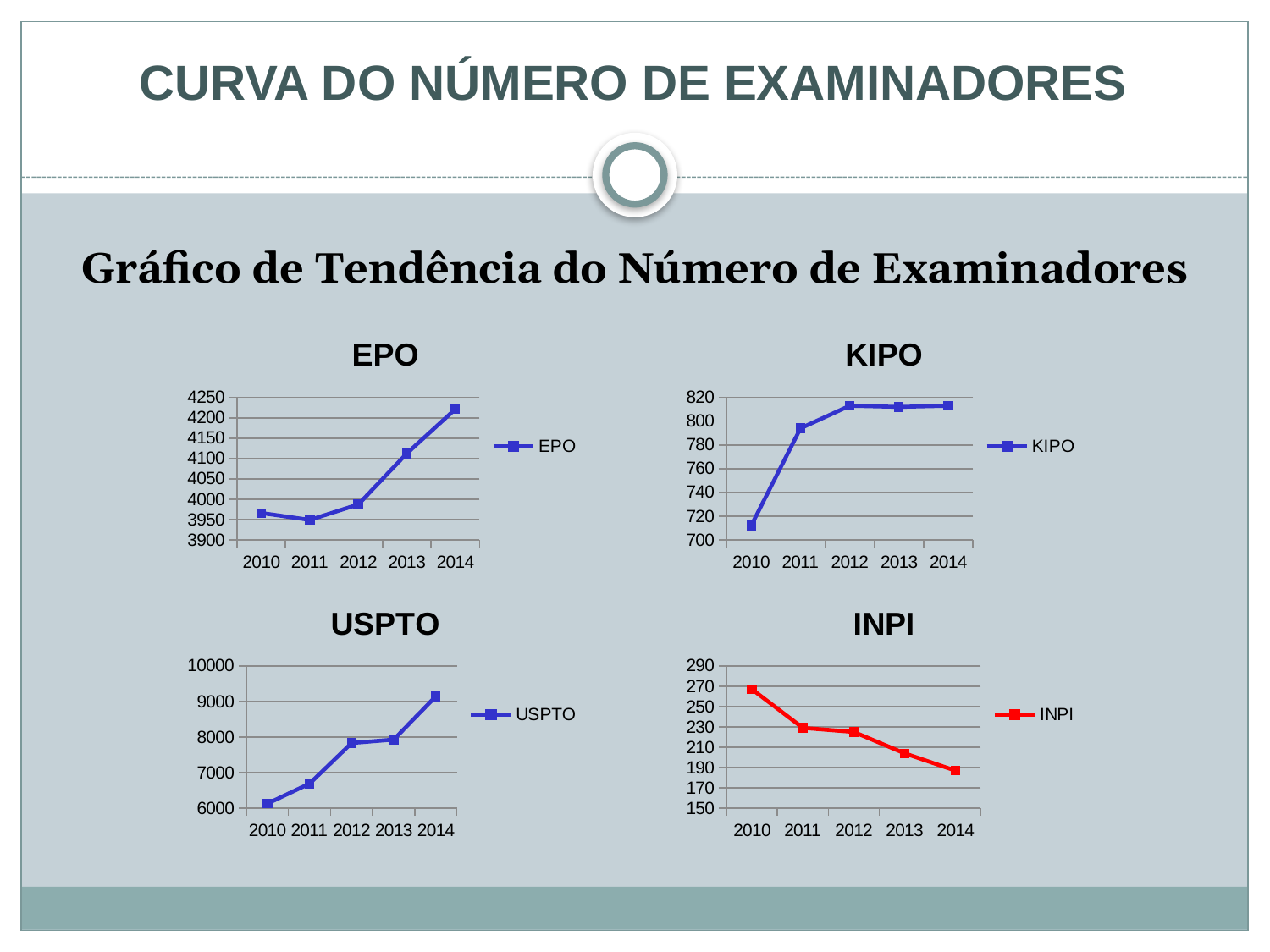

# CURVA DO NÚMERO DE EXAMINADORES

Gráfico de Tendência do Número de Examinadores

### Chart:

| Category | EPO |
|---|---|
| 2010 | 3966.0 |
| 2011 | 3949.0 |
| 2012 | 3987.0 |
| 2013 | 4112.0 |
| 2014 | 4221.0 |

### Chart:

| Category | KIPO |
|---|---|
| 2010 | 712.0 |
| 2011 | 794.0 |
| 2012 | 813.0 |
| 2013 | 812.0 |
| 2014 | 813.0 |

### Chart:

| Category | USPTO |
|---|---|
| 2010 | 6128.0 |
| 2011 | 6690.0 |
| 2012 | 7831.0 |
| 2013 | 7928.0 |
| 2014 | 9145.0 |

### Chart:

| Category | INPI |
|---|---|
| 2010 | 267.0 |
| 2011 | 229.0 |
| 2012 | 225.0 |
| 2013 | 204.0 |
| 2014 | 187.0 |